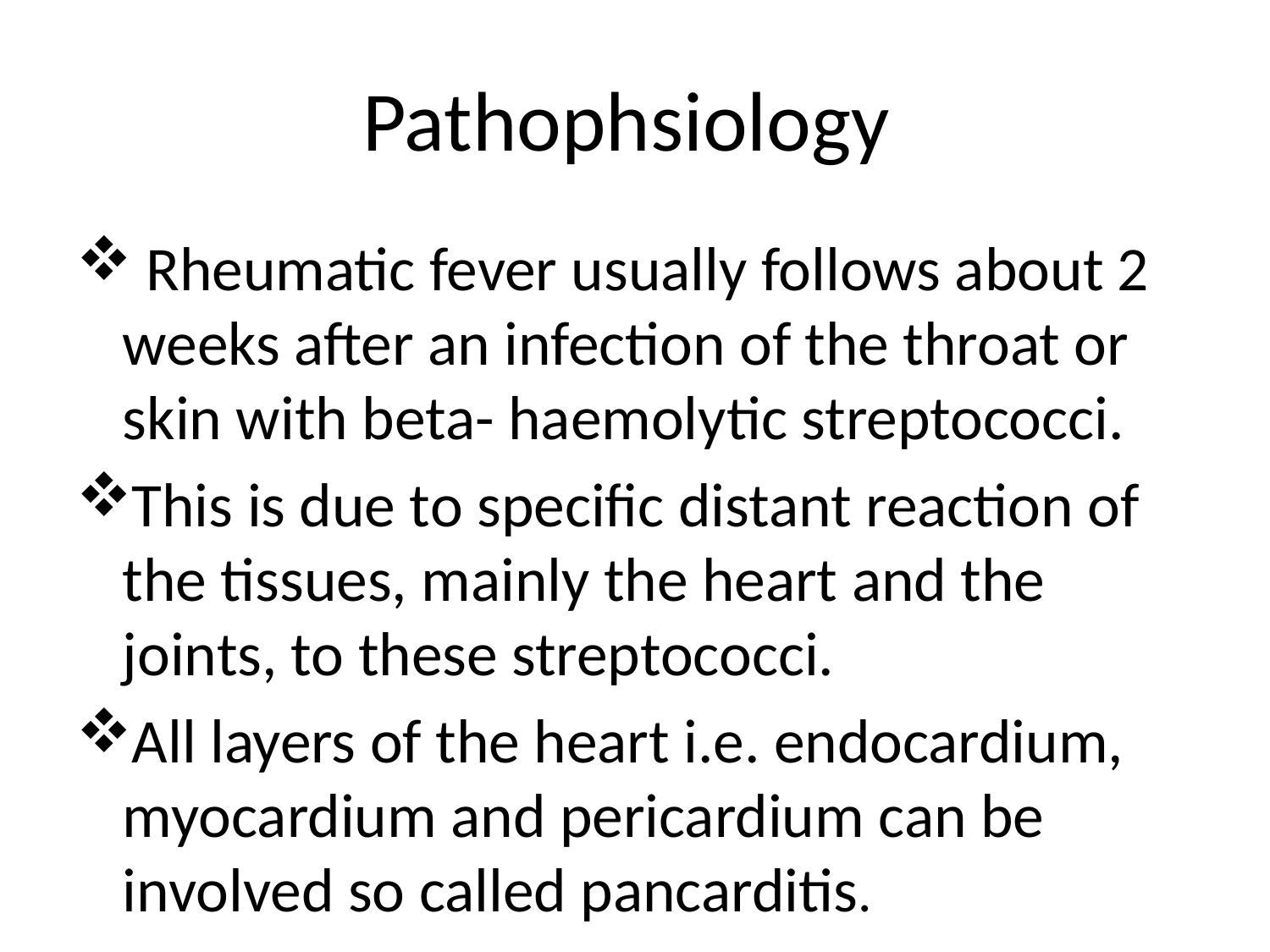

# Pathophsiology
 Rheumatic fever usually follows about 2 weeks after an infection of the throat or skin with beta- haemolytic streptococci.
This is due to specific distant reaction of the tissues, mainly the heart and the joints, to these streptococci.
All layers of the heart i.e. endocardium, myocardium and pericardium can be involved so called pancarditis.